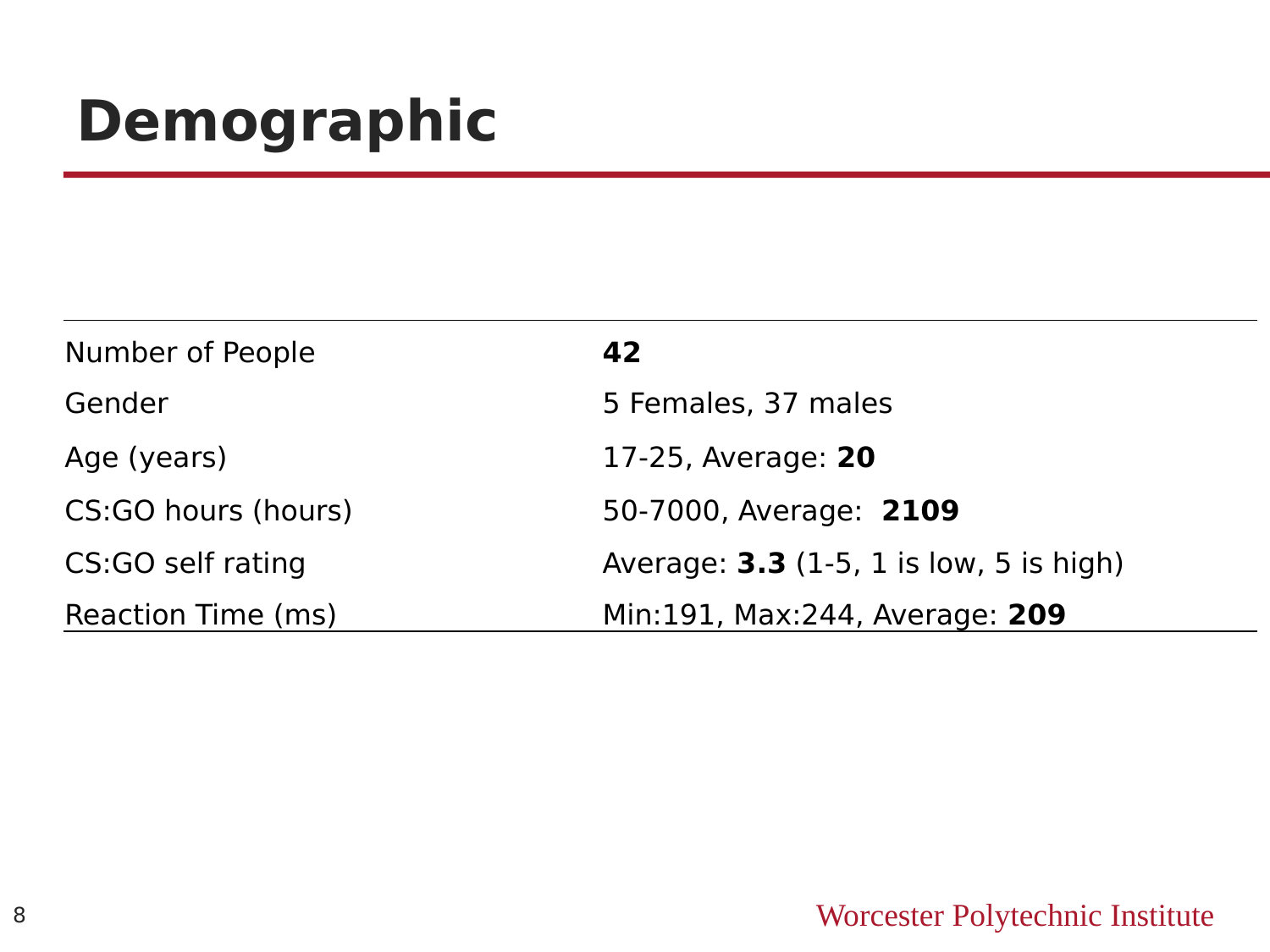

# Demographic
| Number of People | 42 |
| --- | --- |
| Gender | 5 Females, 37 males |
| Age (years) | 17-25, Average: 20 |
| CS:GO hours (hours) | 50-7000, Average: 2109 |
| CS:GO self rating | Average: 3.3 (1-5, 1 is low, 5 is high) |
| Reaction Time (ms) | Min:191, Max:244, Average: 209 |
8